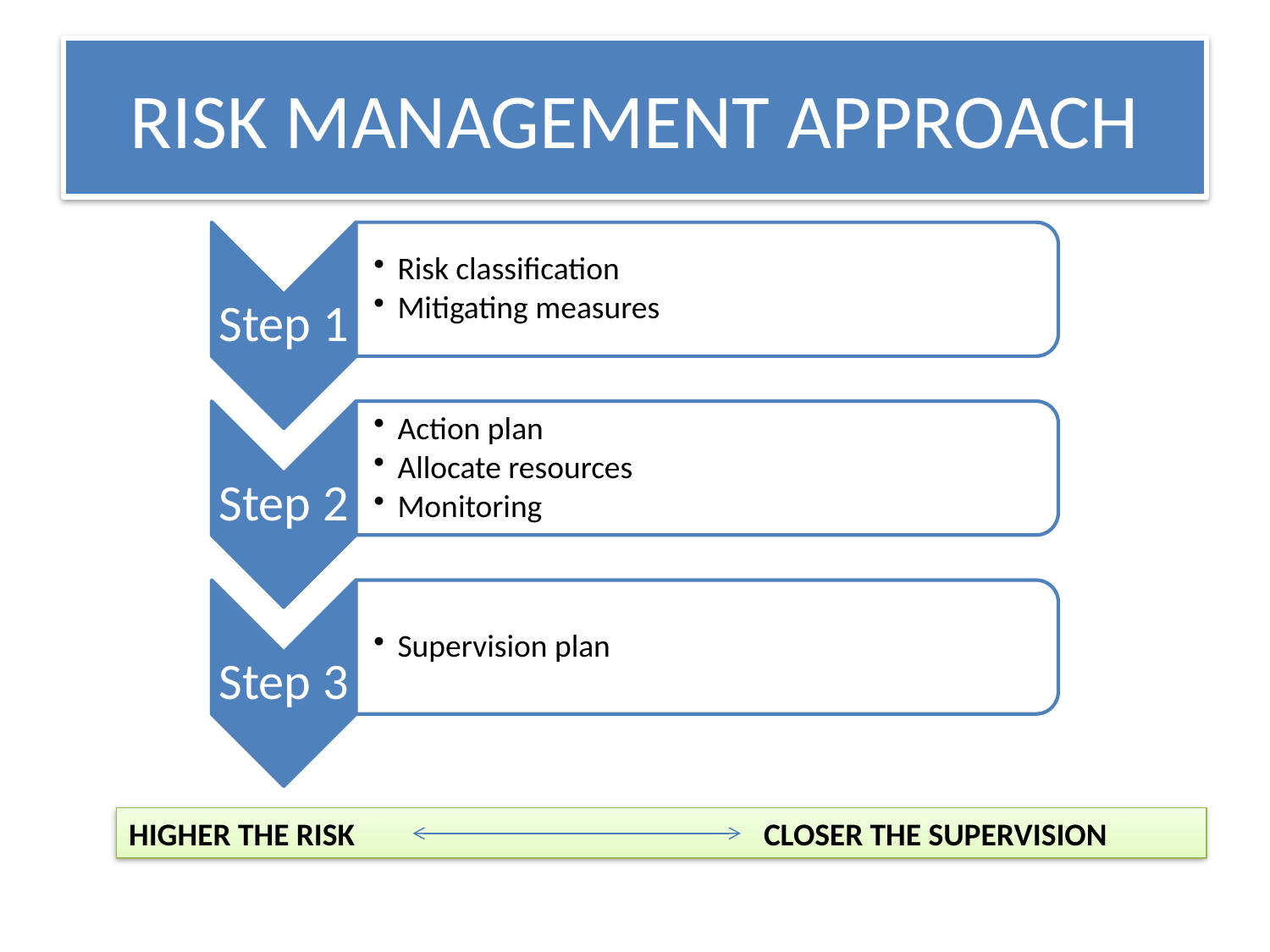

# RISK MANAGEMENT APPROACH

Step 1
Risk classification
Mitigating measures
Step 2
Action plan
Allocate resources
Monitoring
Step 3
Supervision plan
HIGHER THE RISK				CLOSER THE SUPERVISION